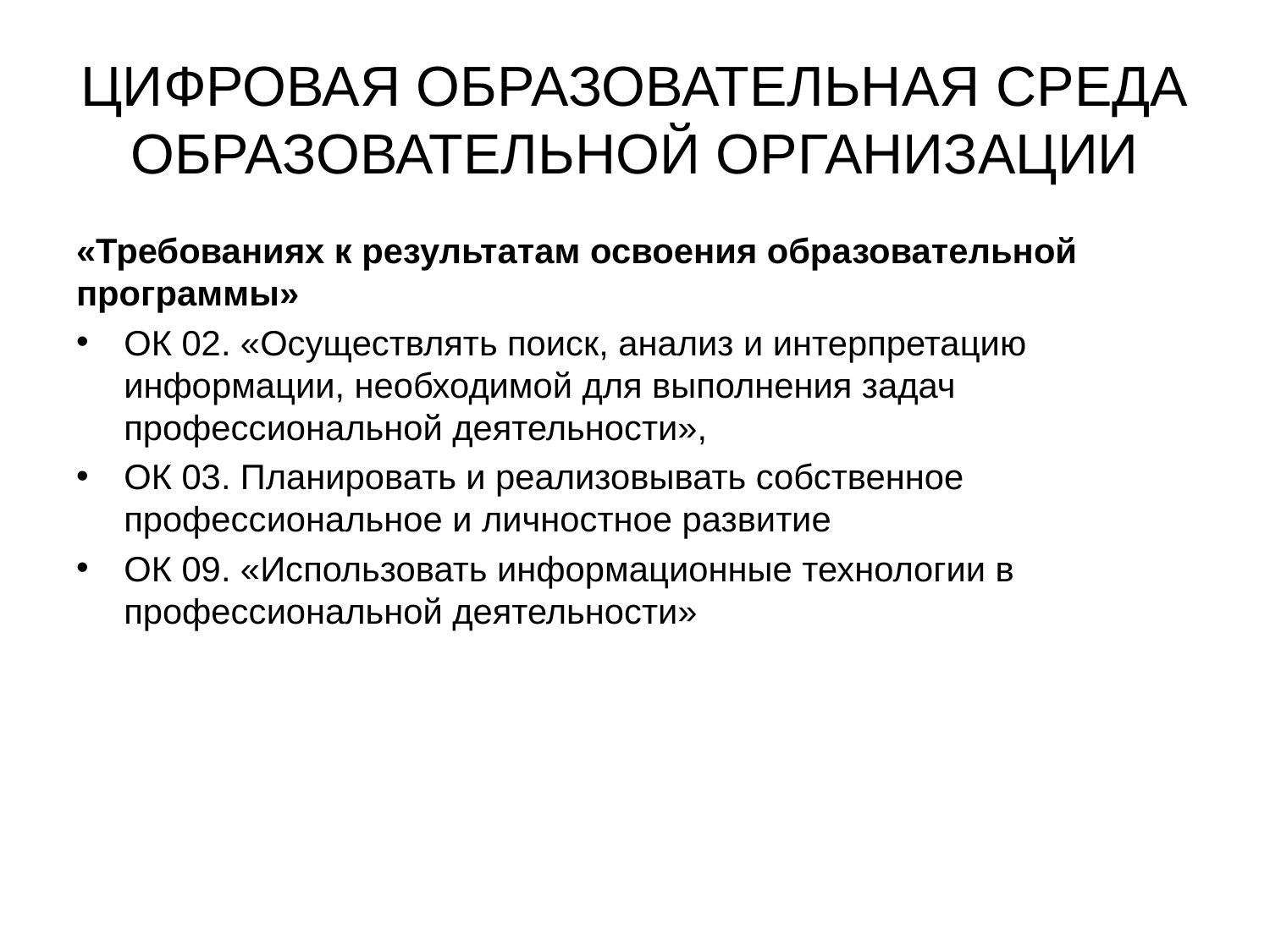

# ЦИФРОВАЯ ОБРАЗОВАТЕЛЬНАЯ СРЕДА ОБРАЗОВАТЕЛЬНОЙ ОРГАНИЗАЦИИ
«Требованиях к результатам освоения образовательной программы»
ОК 02. «Осуществлять поиск, анализ и интерпретацию информации, необходимой для выполнения задач профессиональной деятельности»,
ОК 03. Планировать и реализовывать собственное профессиональное и личностное развитие
ОК 09. «Использовать информационные технологии в профессиональной деятельности»